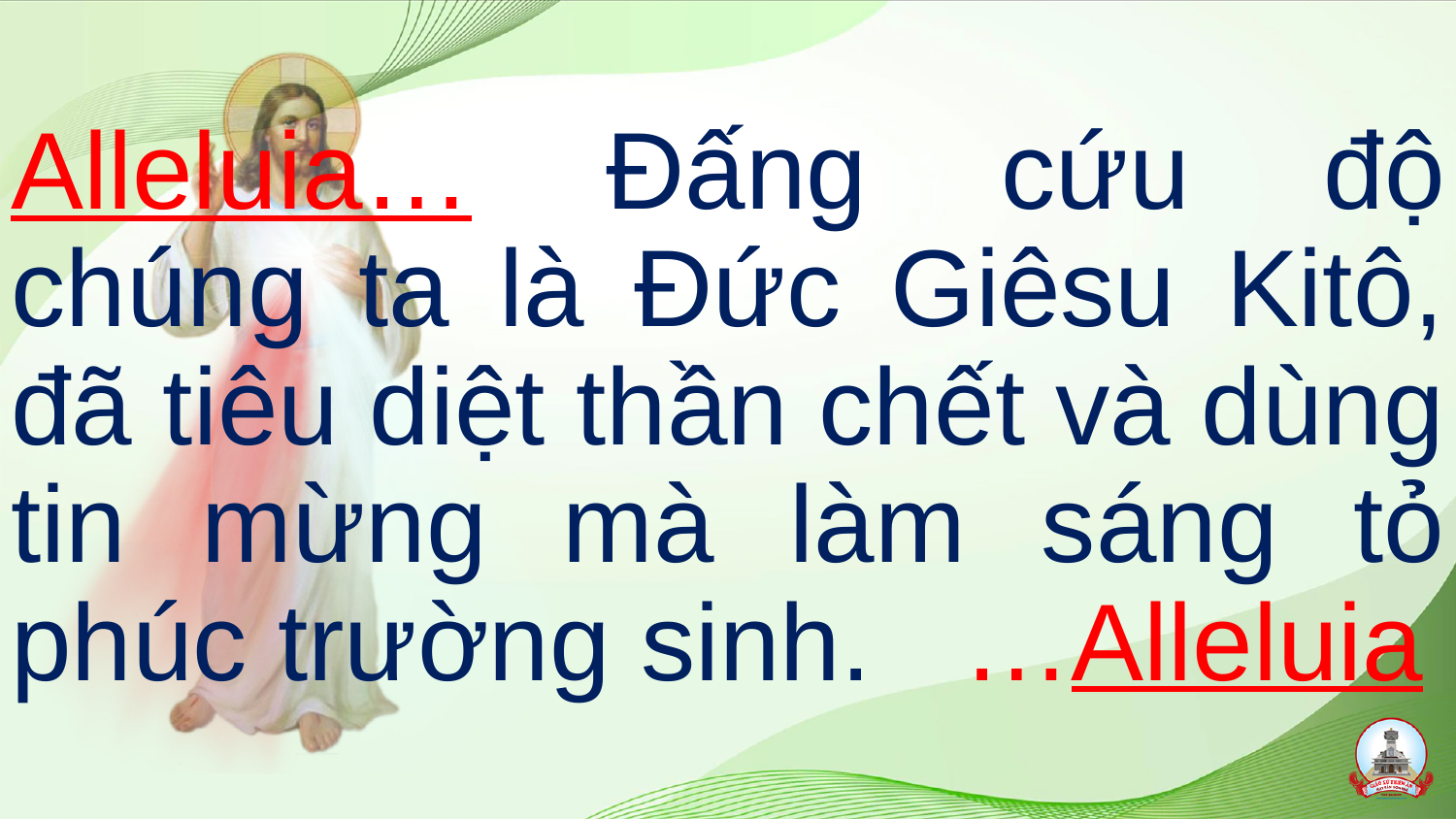

# Alleluia… Đấng cứu độ chúng ta là Đức Giêsu Kitô, đã tiêu diệt thần chết và dùng tin mừng mà làm sáng tỏ phúc trường sinh.   …Alleluia